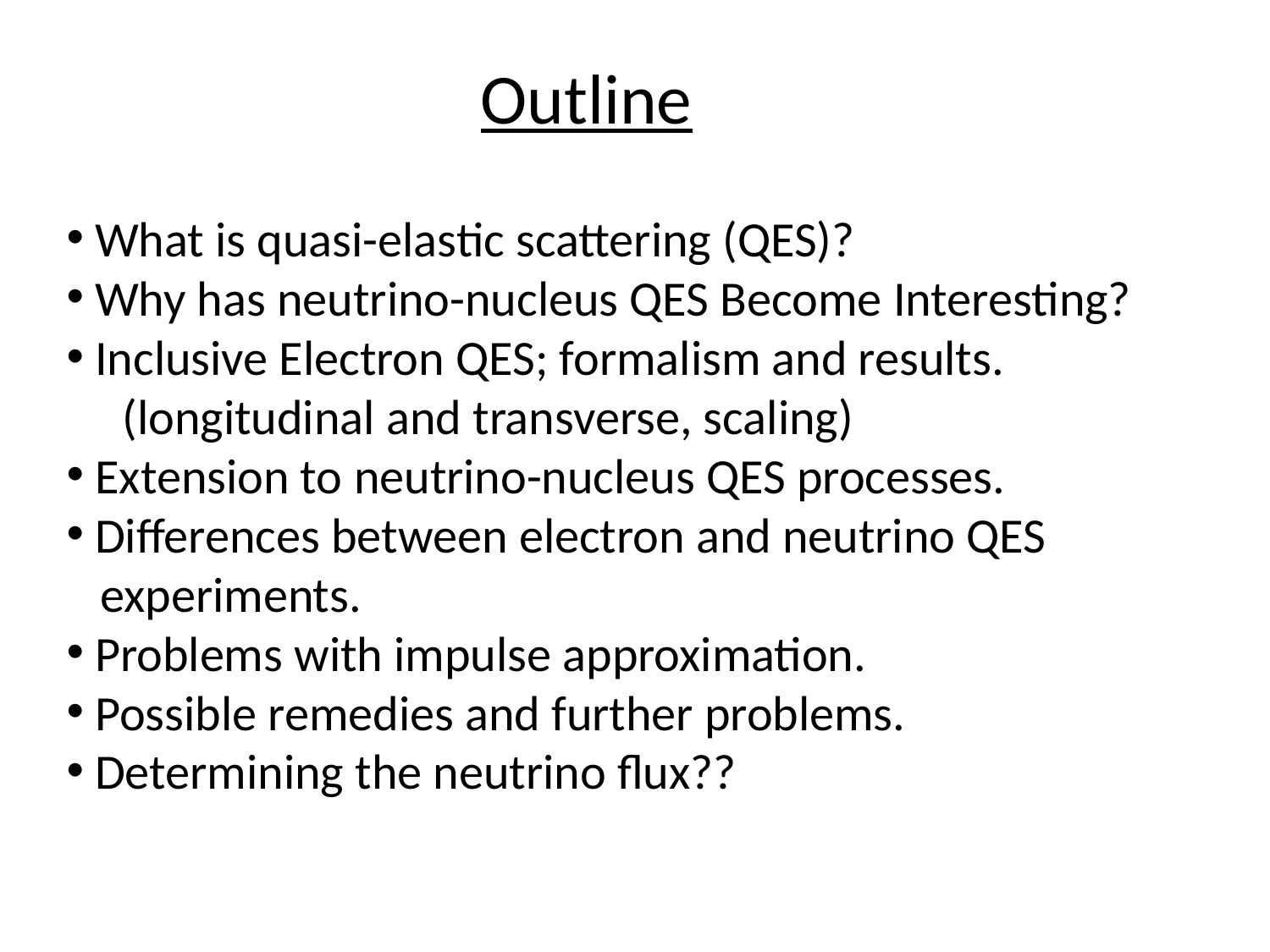

Outline
 What is quasi-elastic scattering (QES)?
 Why has neutrino-nucleus QES Become Interesting?
 Inclusive Electron QES; formalism and results.
     (longitudinal and transverse, scaling)
 Extension to neutrino-nucleus QES processes.
 Differences between electron and neutrino QES
   experiments.
 Problems with impulse approximation.
 Possible remedies and further problems.
 Determining the neutrino flux??